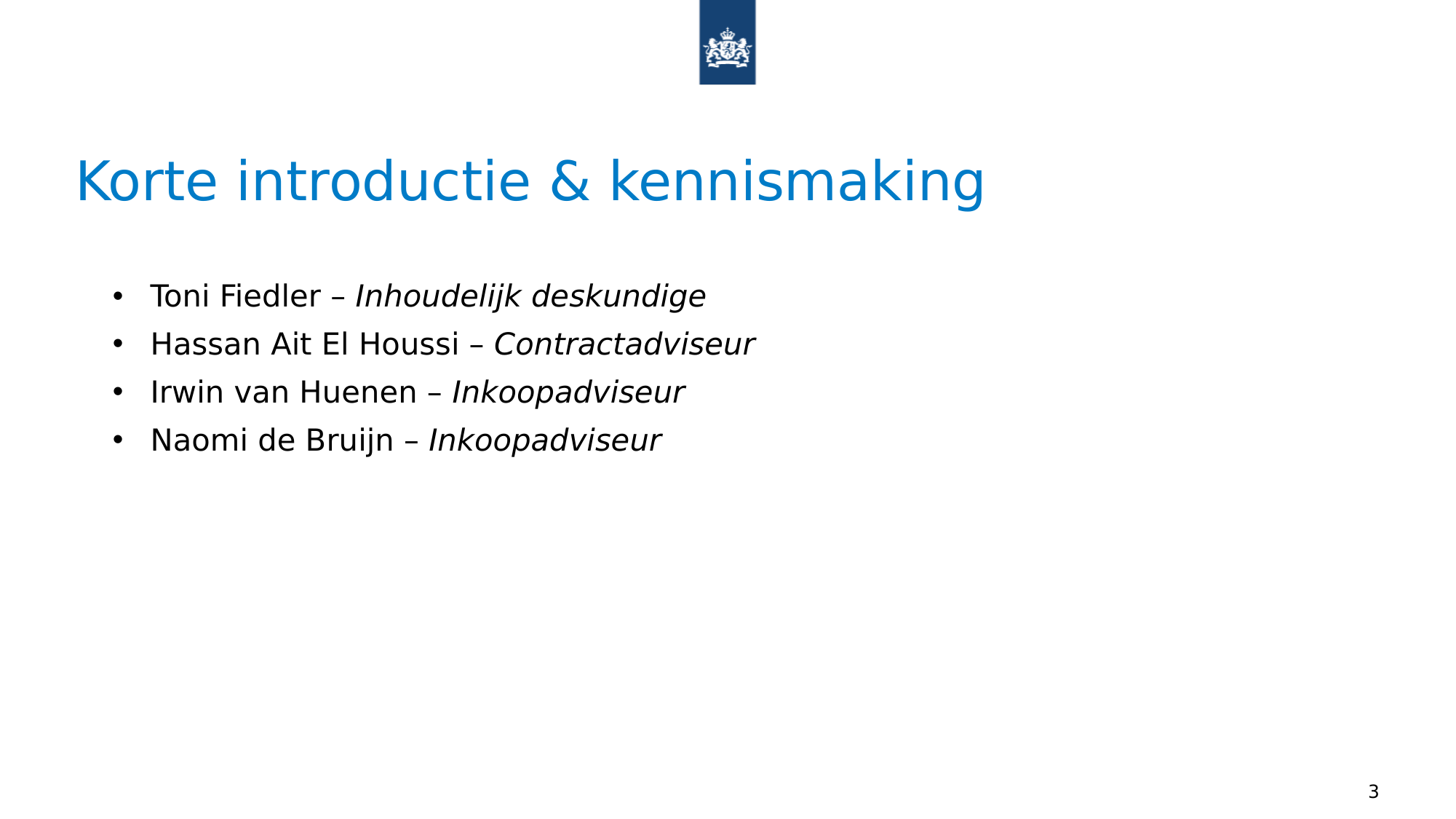

# Korte introductie & kennismaking
Toni Fiedler – Inhoudelijk deskundige
Hassan Ait El Houssi – Contractadviseur
Irwin van Huenen – Inkoopadviseur
Naomi de Bruijn – Inkoopadviseur

3